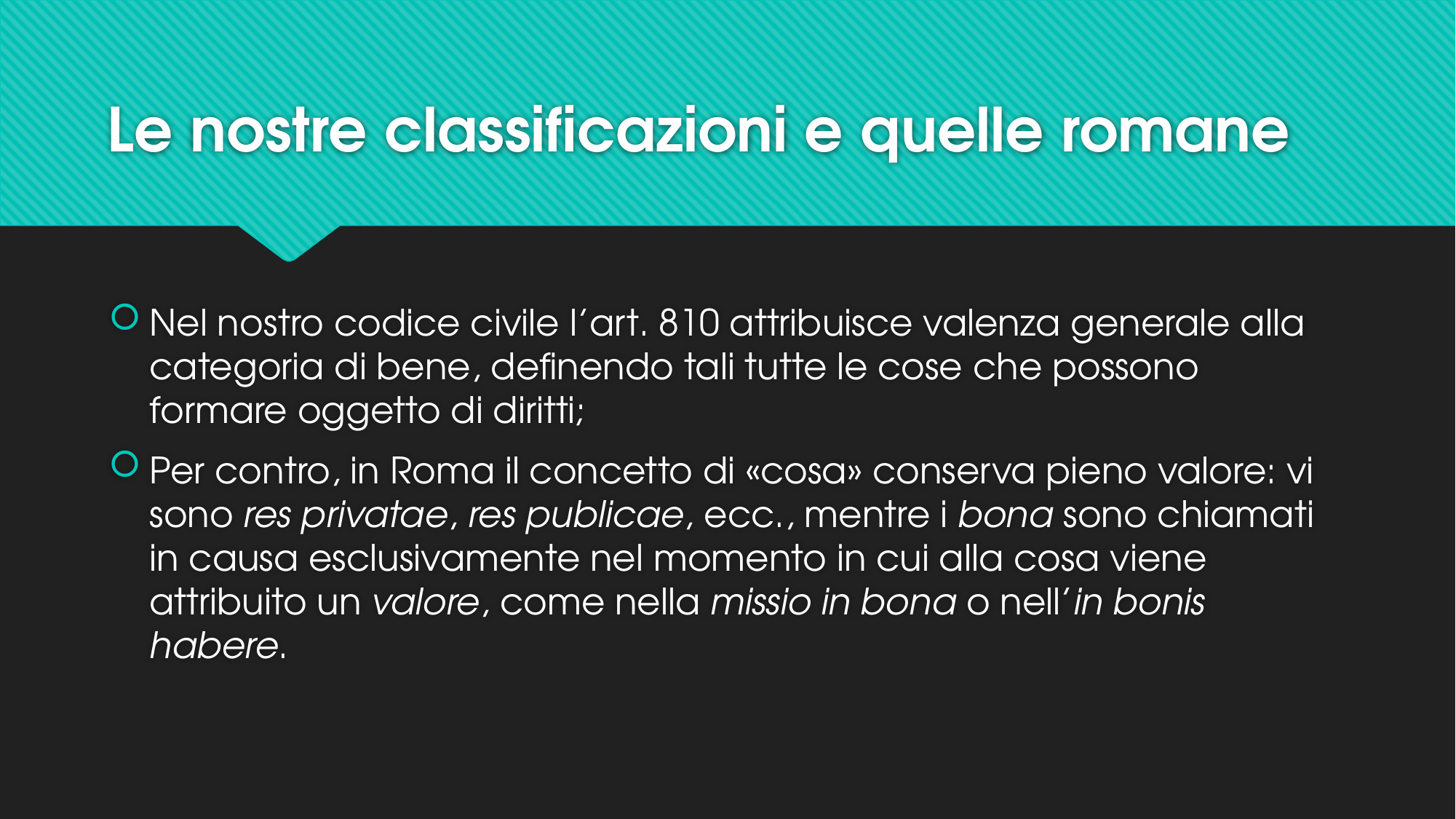

# Le nostre classificazioni e quelle romane
Nel nostro codice civile l’art. 810 attribuisce valenza generale alla categoria di bene, definendo tali tutte le cose che possono formare oggetto di diritti;
Per contro, in Roma il concetto di «cosa» conserva pieno valore: vi sono res privatae, res publicae, ecc., mentre i bona sono chiamati in causa esclusivamente nel momento in cui alla cosa viene attribuito un valore, come nella missio in bona o nell’in bonis habere.